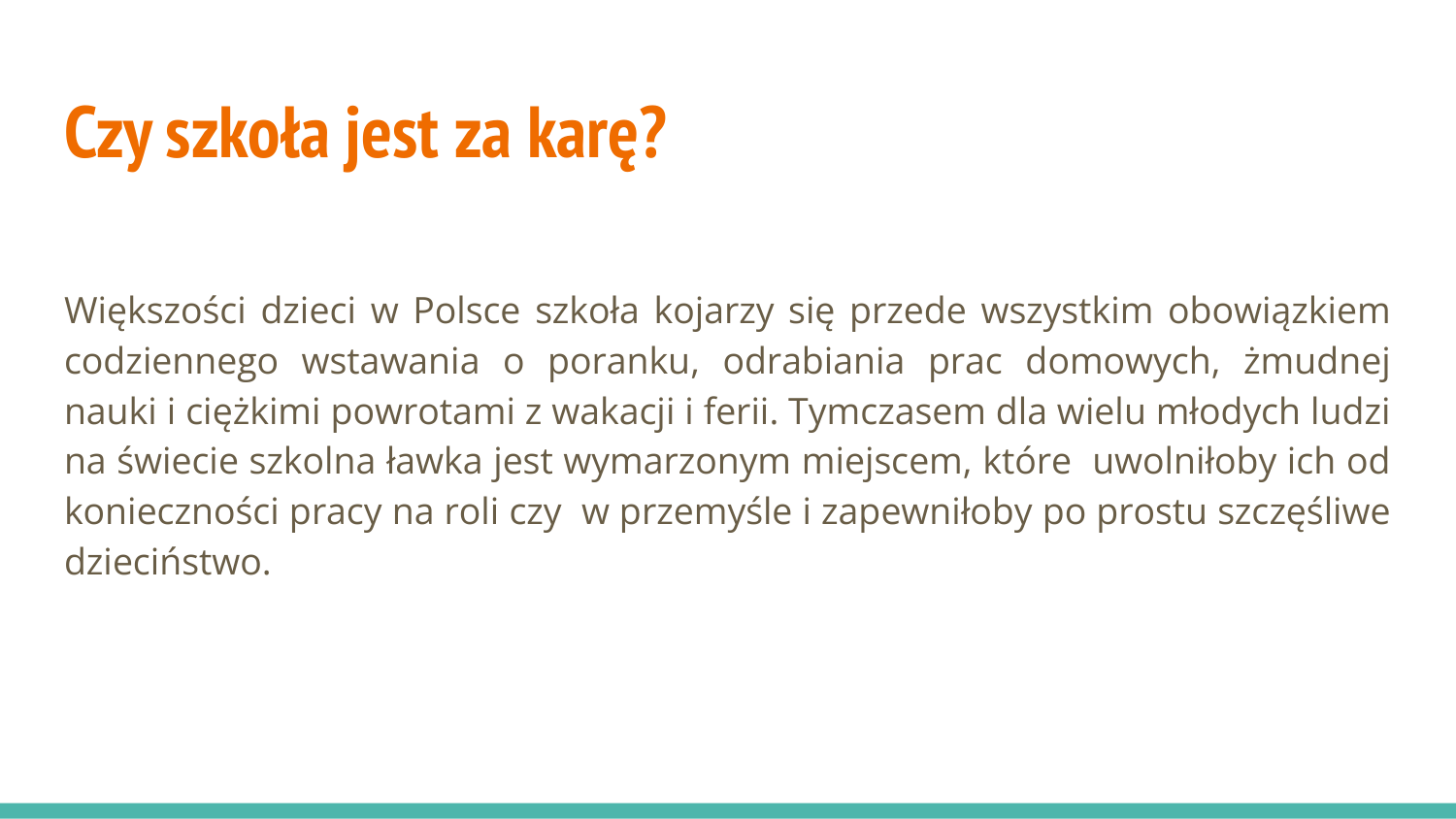

# Czy szkoła jest za karę?
Większości dzieci w Polsce szkoła kojarzy się przede wszystkim obowiązkiem codziennego wstawania o poranku, odrabiania prac domowych, żmudnej nauki i ciężkimi powrotami z wakacji i ferii. Tymczasem dla wielu młodych ludzi na świecie szkolna ławka jest wymarzonym miejscem, które  uwolniłoby ich od konieczności pracy na roli czy  w przemyśle i zapewniłoby po prostu szczęśliwe dzieciństwo.